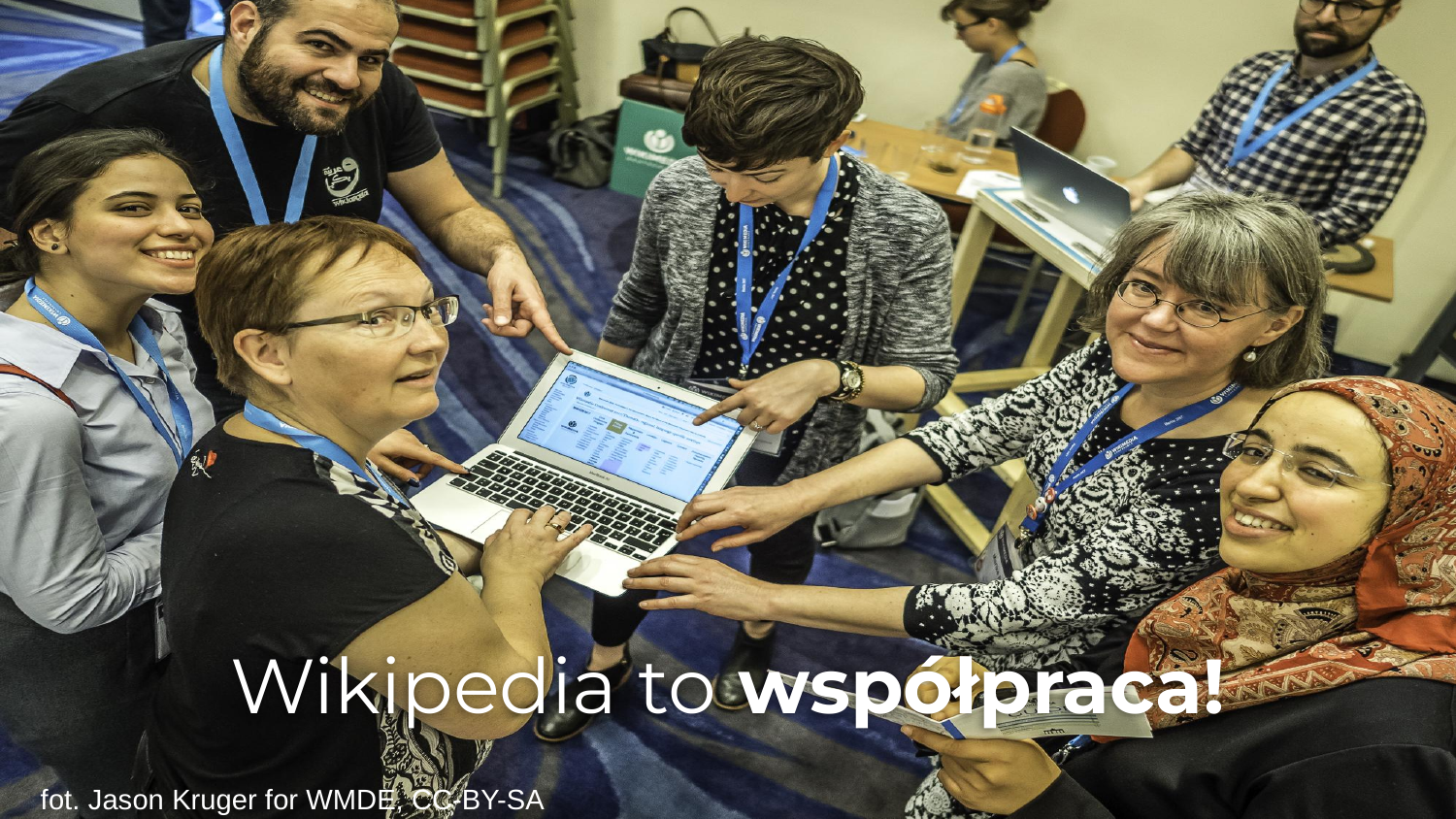

Wikipedia to współpraca!
fot. Jason Kruger for WMDE, CC-BY-SA 4.0